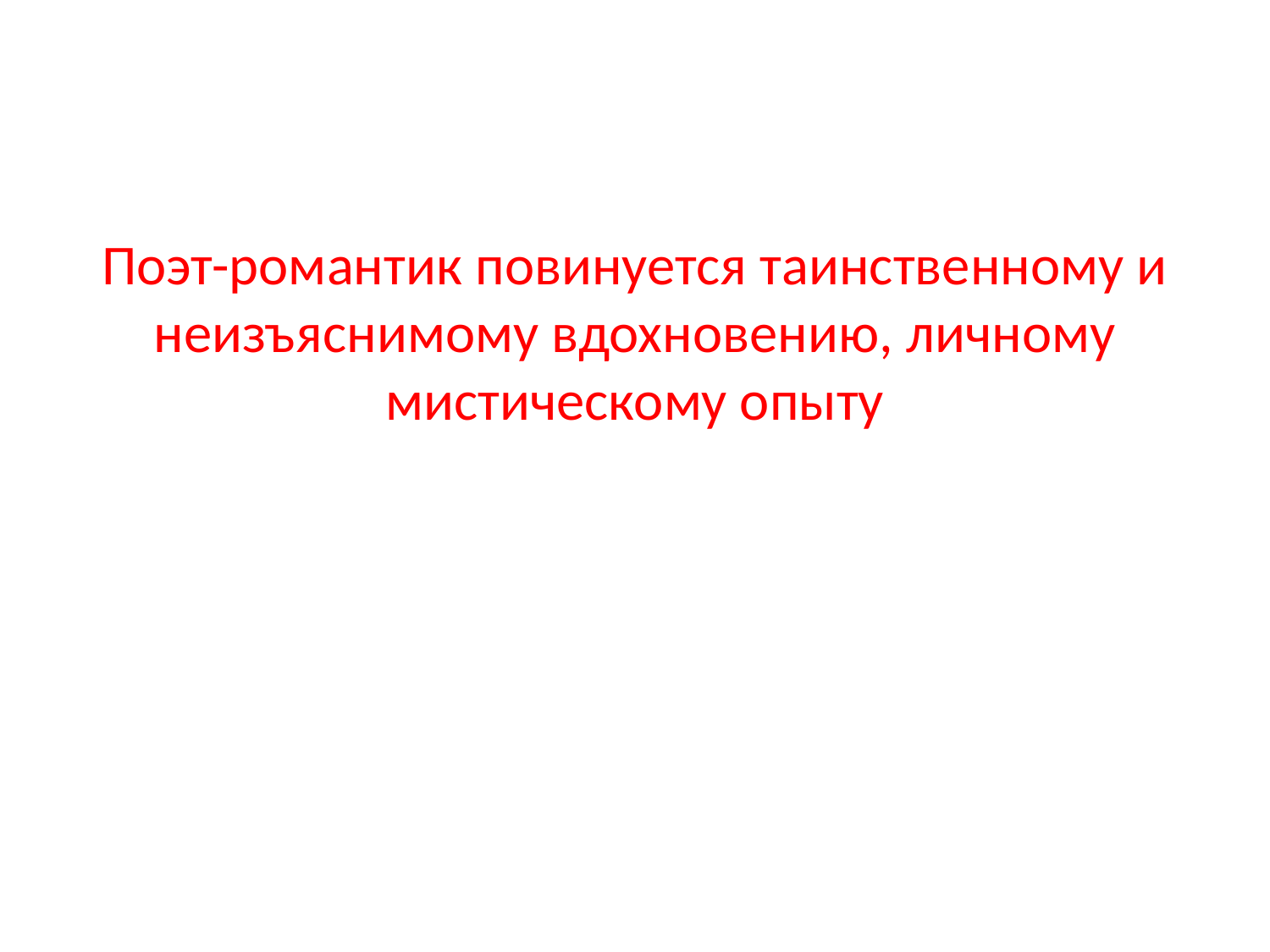

#
Поэт-романтик повинуется таинственному и неизъяснимому вдохновению, личному мистическому опыту